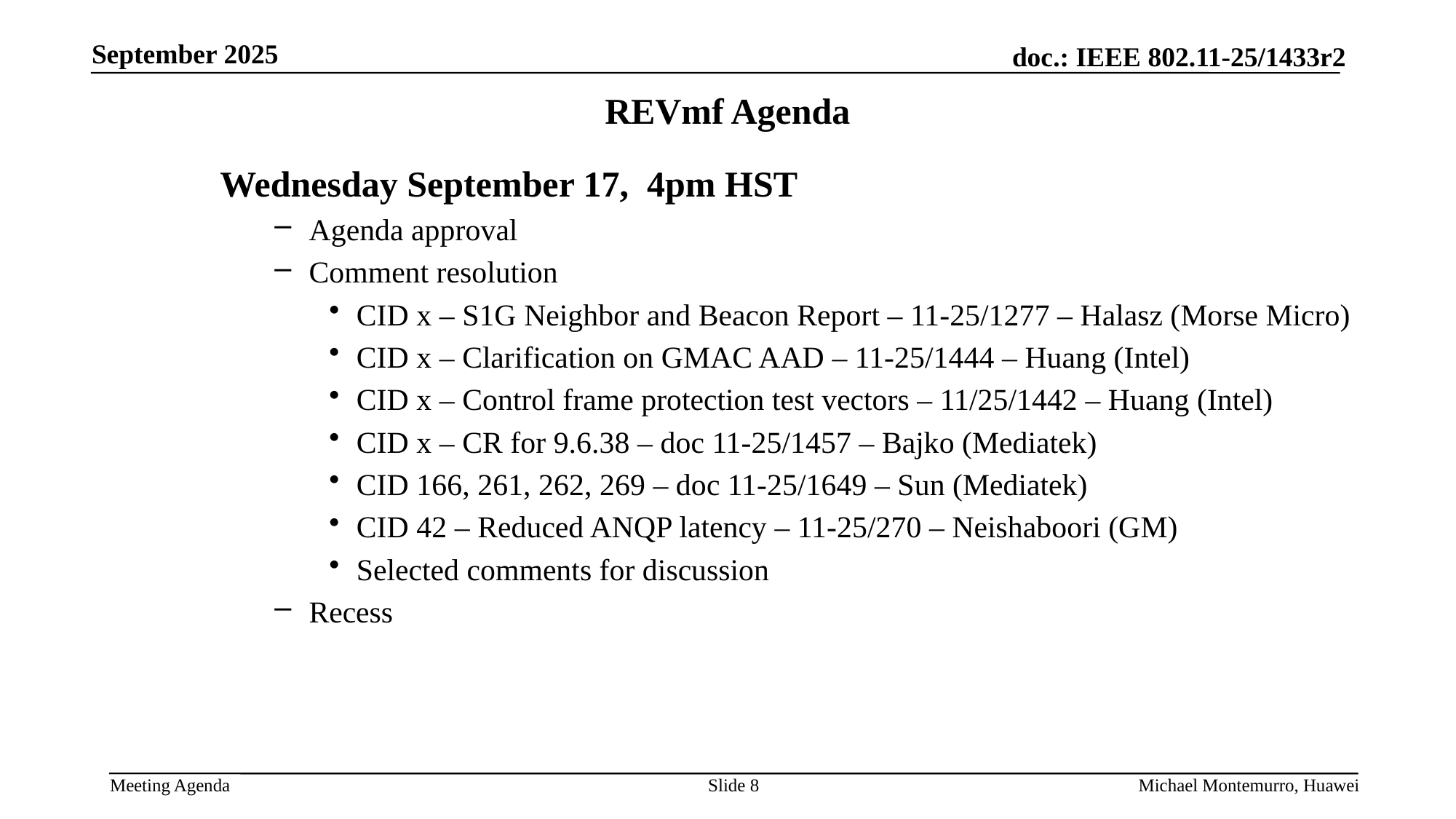

# REVmf Agenda
Wednesday September 17,  4pm HST
Agenda approval
Comment resolution
CID x – S1G Neighbor and Beacon Report – 11-25/1277 – Halasz (Morse Micro)
CID x – Clarification on GMAC AAD – 11-25/1444 – Huang (Intel)
CID x – Control frame protection test vectors – 11/25/1442 – Huang (Intel)
CID x – CR for 9.6.38 – doc 11-25/1457 – Bajko (Mediatek)
CID 166, 261, 262, 269 – doc 11-25/1649 – Sun (Mediatek)
CID 42 – Reduced ANQP latency – 11-25/270 – Neishaboori (GM)
Selected comments for discussion
Recess
Slide 8
Michael Montemurro, Huawei